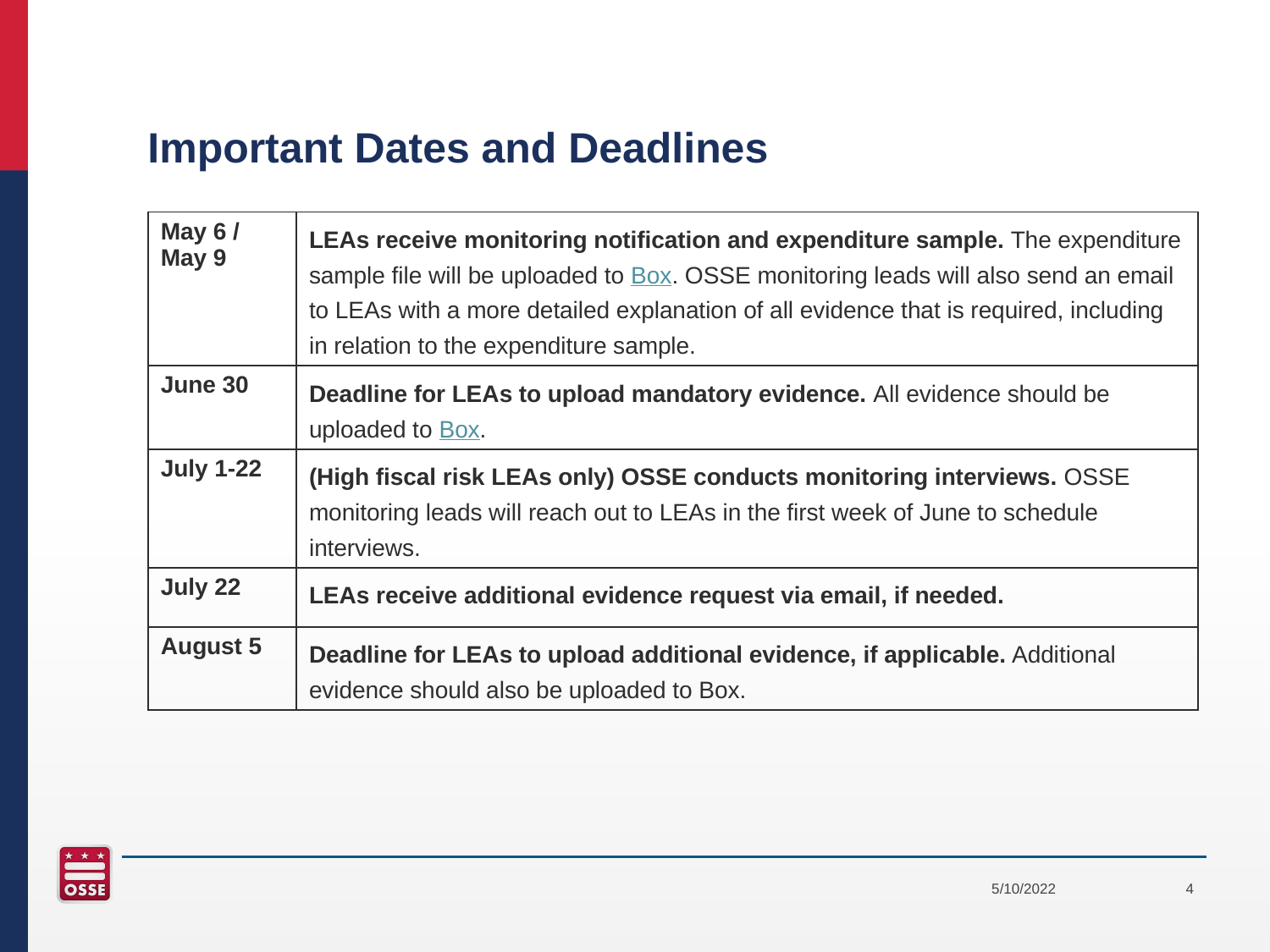

# Important Dates and Deadlines
| May 6 / May 9 | LEAs receive monitoring notification and expenditure sample. The expenditure sample file will be uploaded to Box. OSSE monitoring leads will also send an email to LEAs with a more detailed explanation of all evidence that is required, including in relation to the expenditure sample. |
| --- | --- |
| June 30 | Deadline for LEAs to upload mandatory evidence. All evidence should be uploaded to Box. |
| July 1-22 | (High fiscal risk LEAs only) OSSE conducts monitoring interviews. OSSE monitoring leads will reach out to LEAs in the first week of June to schedule interviews. |
| July 22 | LEAs receive additional evidence request via email, if needed. |
| August 5 | Deadline for LEAs to upload additional evidence, if applicable. Additional evidence should also be uploaded to Box. |
5/10/2022
4